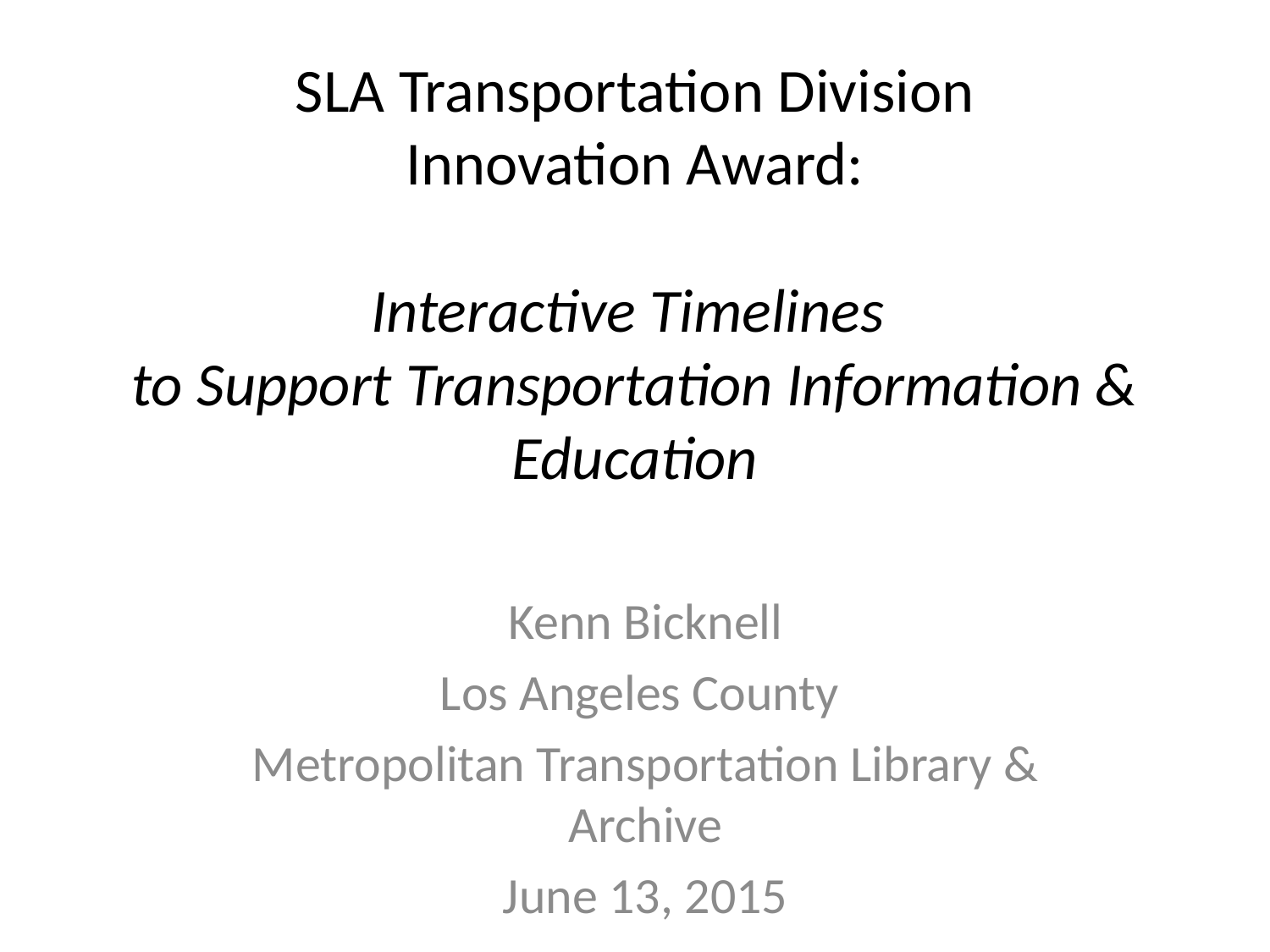

# SLA Transportation Division Innovation Award: Interactive Timelines to Support Transportation Information & Education
Kenn Bicknell
Los Angeles County
Metropolitan Transportation Library & Archive
June 13, 2015